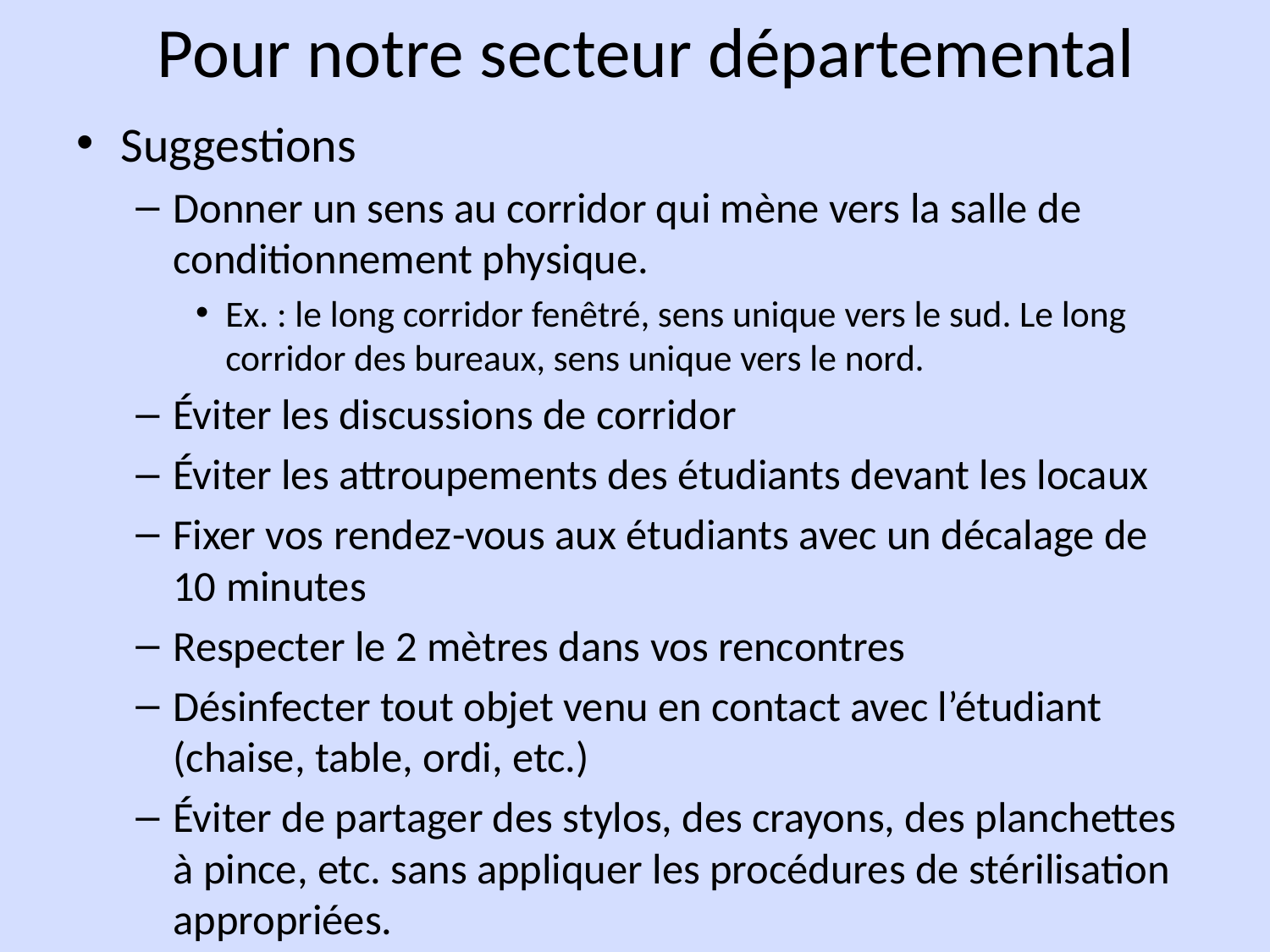

# Pour notre secteur départemental
Suggestions
Donner un sens au corridor qui mène vers la salle de conditionnement physique.
Ex. : le long corridor fenêtré, sens unique vers le sud. Le long corridor des bureaux, sens unique vers le nord.
Éviter les discussions de corridor
Éviter les attroupements des étudiants devant les locaux
Fixer vos rendez-vous aux étudiants avec un décalage de 10 minutes
Respecter le 2 mètres dans vos rencontres
Désinfecter tout objet venu en contact avec l’étudiant (chaise, table, ordi, etc.)
Éviter de partager des stylos, des crayons, des planchettes à pince, etc. sans appliquer les procédures de stérilisation appropriées.